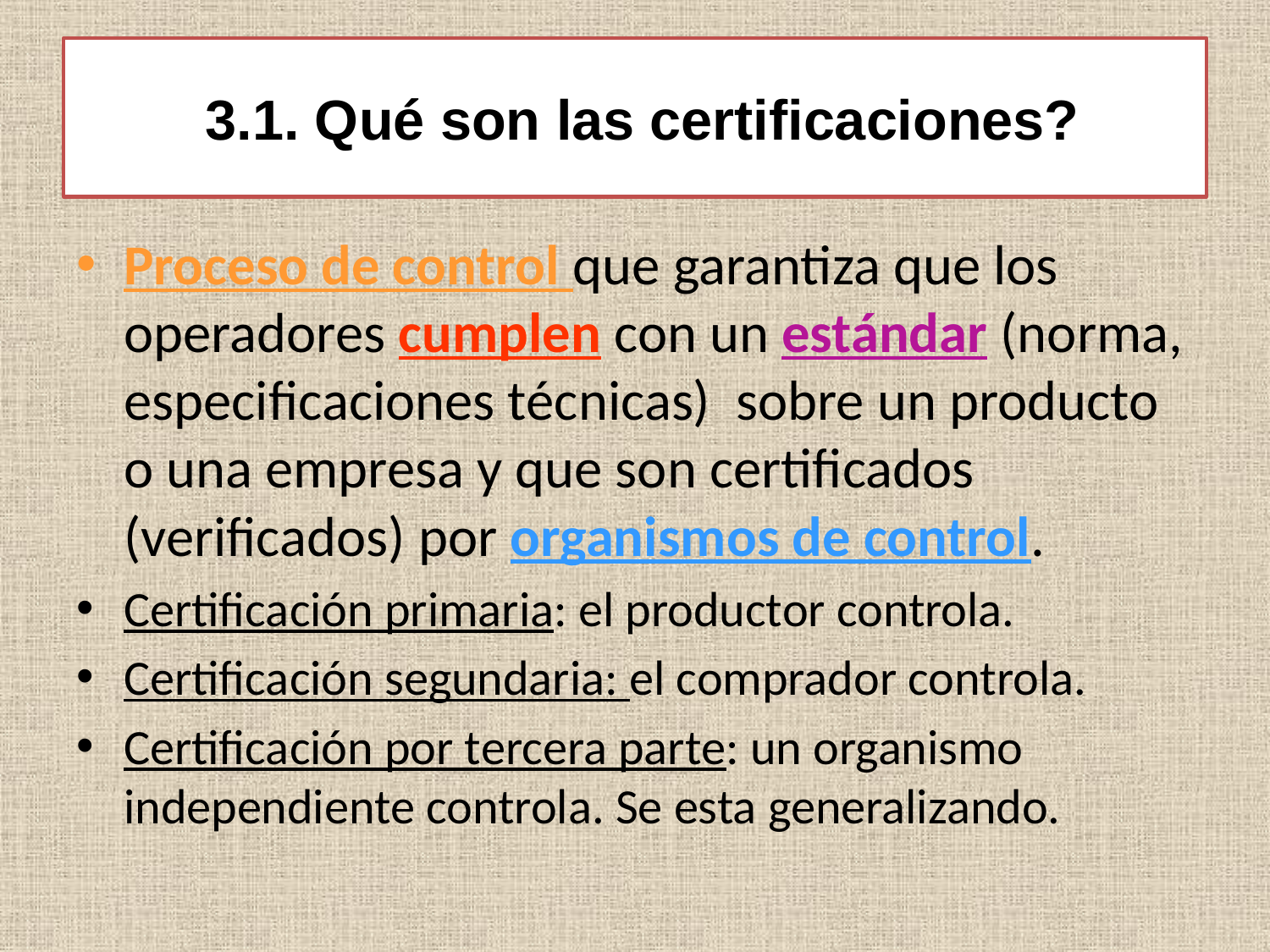

# 3.1. Qué son las certificaciones?
Proceso de control que garantiza que los operadores cumplen con un estándar (norma, especificaciones técnicas)  sobre un producto o una empresa y que son certificados (verificados) por organismos de control.
Certificación primaria: el productor controla.
Certificación segundaria: el comprador controla.
Certificación por tercera parte: un organismo independiente controla. Se esta generalizando.